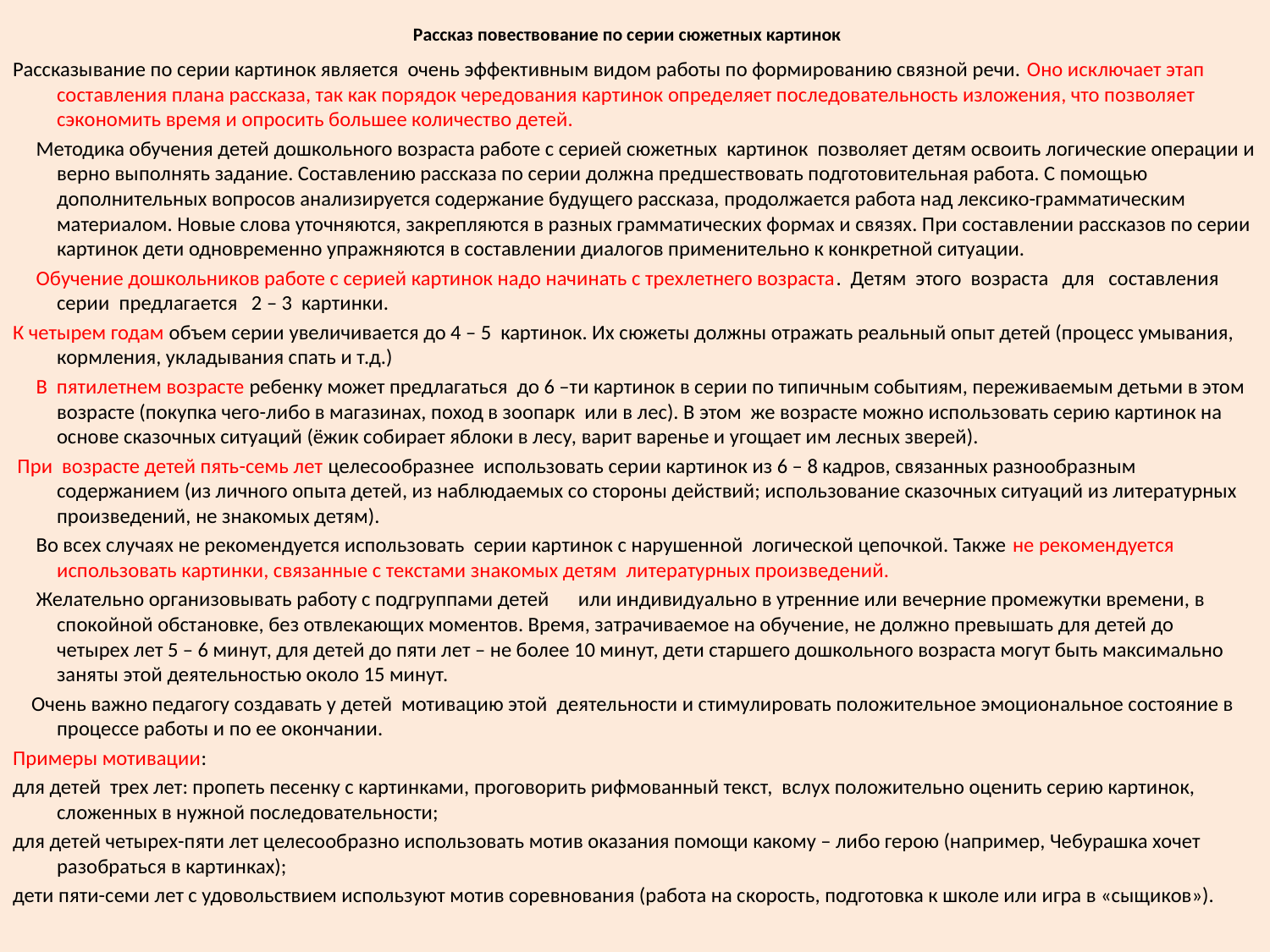

# Рассказ повествование по серии сюжетных картинок
Рассказывание по серии картинок является  очень эффективным видом работы по формированию связной речи. Оно исключает этап составления плана рассказа, так как порядок чередования картинок определяет последовательность изложения, что позволяет сэкономить время и опросить большее количество детей.
     Методика обучения детей дошкольного возраста работе с серией сюжетных  картинок  позволяет детям освоить логические операции и верно выполнять задание. Составлению рассказа по серии должна предшествовать подготовительная работа. С помощью дополнительных вопросов анализируется содержание будущего рассказа, продолжается работа над лексико-грамматическим материалом. Новые слова уточняются, закрепляются в разных грамматических формах и связях. При составлении рассказов по серии картинок дети одновременно упражняются в составлении диалогов применительно к конкретной ситуации.
     Обучение дошкольников работе с серией картинок надо начинать с трехлетнего возраста.  Детям  этого  возраста   для   составления   серии  предлагается   2 – 3  картинки.
К четырем годам объем серии увеличивается до 4 – 5  картинок. Их сюжеты должны отражать реальный опыт детей (процесс умывания, кормления, укладывания спать и т.д.)
     В  пятилетнем возрасте ребенку может предлагаться  до 6 –ти картинок в серии по типичным событиям, переживаемым детьми в этом возрасте (покупка чего-либо в магазинах, поход в зоопарк  или в лес). В этом  же возрасте можно использовать серию картинок на основе сказочных ситуаций (ёжик собирает яблоки в лесу, варит варенье и угощает им лесных зверей).
 При  возрасте детей пять-семь лет целесообразнее  использовать серии картинок из 6 – 8 кадров, связанных разнообразным содержанием (из личного опыта детей, из наблюдаемых со стороны действий; использование сказочных ситуаций из литературных произведений, не знакомых детям).
     Во всех случаях не рекомендуется использовать  серии картинок с нарушенной  логической цепочкой. Также не рекомендуется использовать картинки, связанные с текстами знакомых детям  литературных произведений.
     Желательно организовывать работу с подгруппами детей	 или индивидуально в утренние или вечерние промежутки времени, в спокойной обстановке, без отвлекающих моментов. Время, затрачиваемое на обучение, не должно превышать для детей до  четырех лет 5 – 6 минут, для детей до пяти лет – не более 10 минут, дети старшего дошкольного возраста могут быть максимально  заняты этой деятельностью около 15 минут.
    Очень важно педагогу создавать у детей  мотивацию этой  деятельности и стимулировать положительное эмоциональное состояние в процессе работы и по ее окончании.
Примеры мотивации:
для детей  трех лет: пропеть песенку с картинками, проговорить рифмованный текст,  вслух положительно оценить серию картинок, сложенных в нужной последовательности;
для детей четырех-пяти лет целесообразно использовать мотив оказания помощи какому – либо герою (например, Чебурашка хочет разобраться в картинках);
дети пяти-семи лет с удовольствием используют мотив соревнования (работа на скорость, подготовка к школе или игра в «сыщиков»).